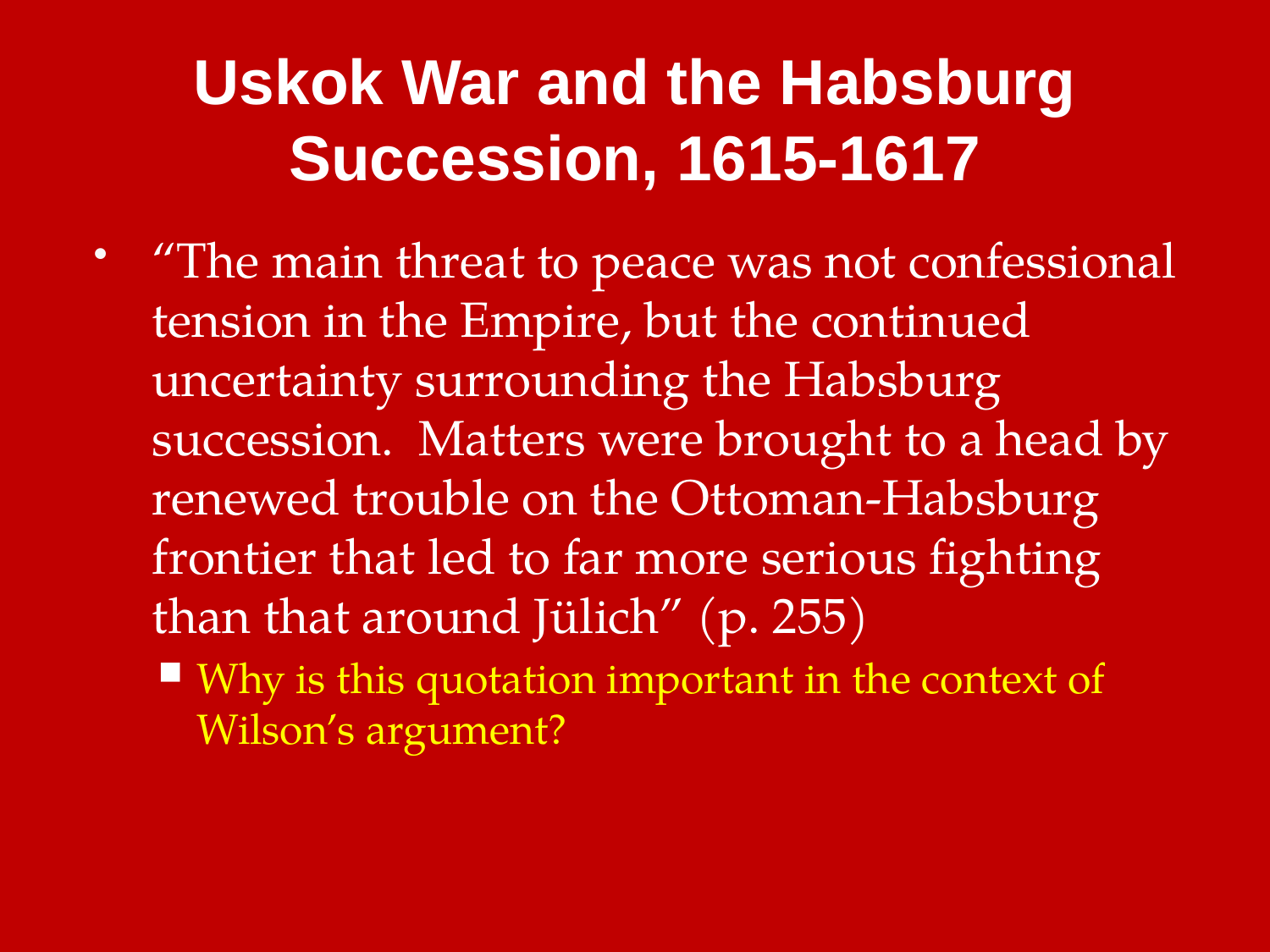

# Uskok War and the Habsburg Succession, 1615-1617
“The main threat to peace was not confessional tension in the Empire, but the continued uncertainty surrounding the Habsburg succession.  Matters were brought to a head by renewed trouble on the Ottoman-Habsburg frontier that led to far more serious fighting than that around Jülich” (p. 255)
Why is this quotation important in the context of Wilson’s argument?